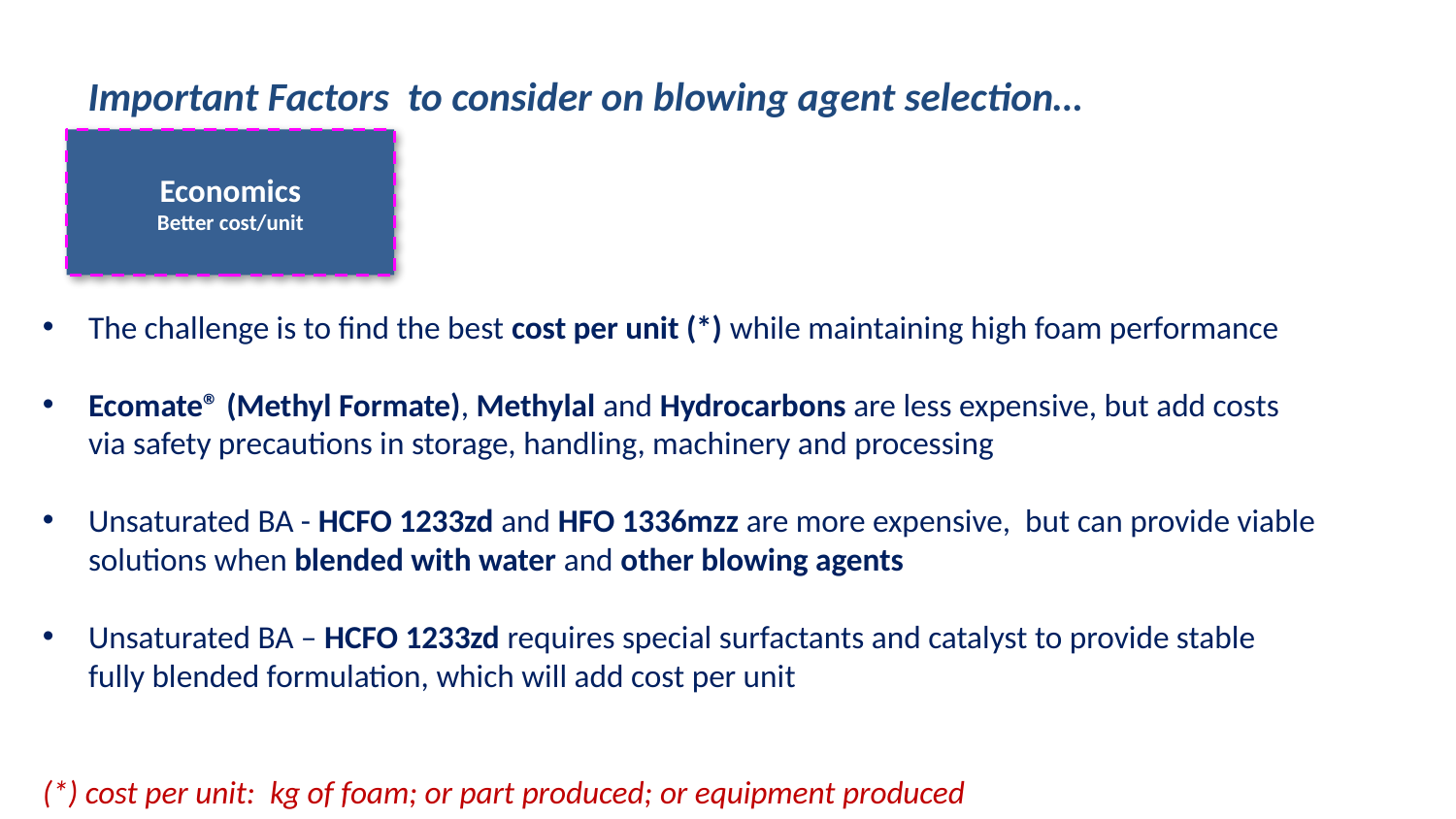

Important Factors  to consider on blowing agent selection…
Economics
Better cost/unit

The challenge is to find the best cost per unit (*) while maintaining high foam performance

Ecomate® (Methyl Formate), Methylal and Hydrocarbons are less expensive, but add costs via safety precautions in storage, handling, machinery and processing

Unsaturated BA - HCFO 1233zd and HFO 1336mzz are more expensive,  but can provide viable solutions when blended with water and other blowing agents

Unsaturated BA – HCFO 1233zd requires special surfactants and catalyst to provide stable fully blended formulation, which will add cost per unit

(*) cost per unit:  kg of foam; or part produced; or equipment produced